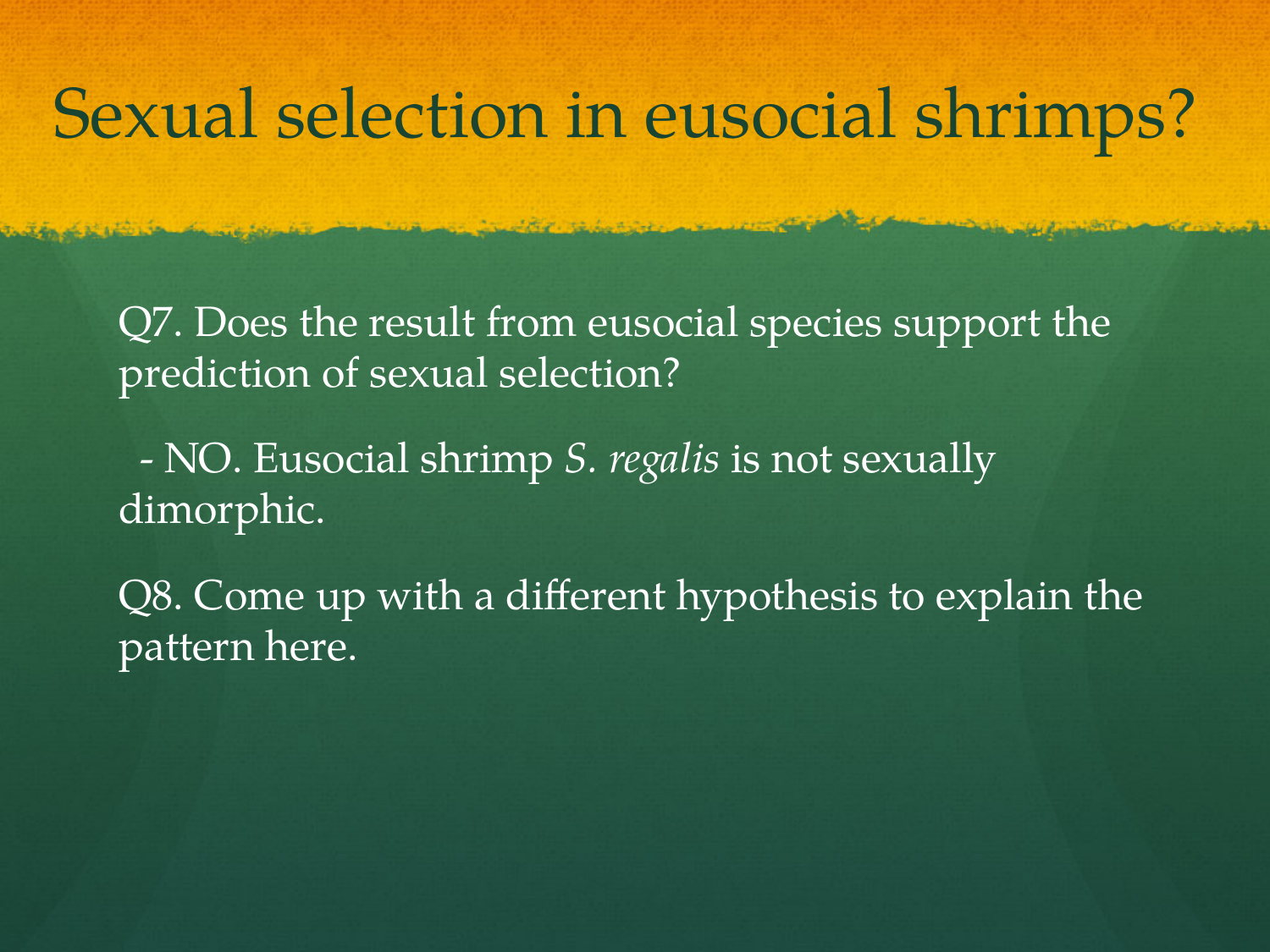

# Sexual selection in eusocial shrimps?
Q7. Does the result from eusocial species support the prediction of sexual selection?
  - NO. Eusocial shrimp S. regalis is not sexually dimorphic.
Q8. Come up with a different hypothesis to explain the pattern here.